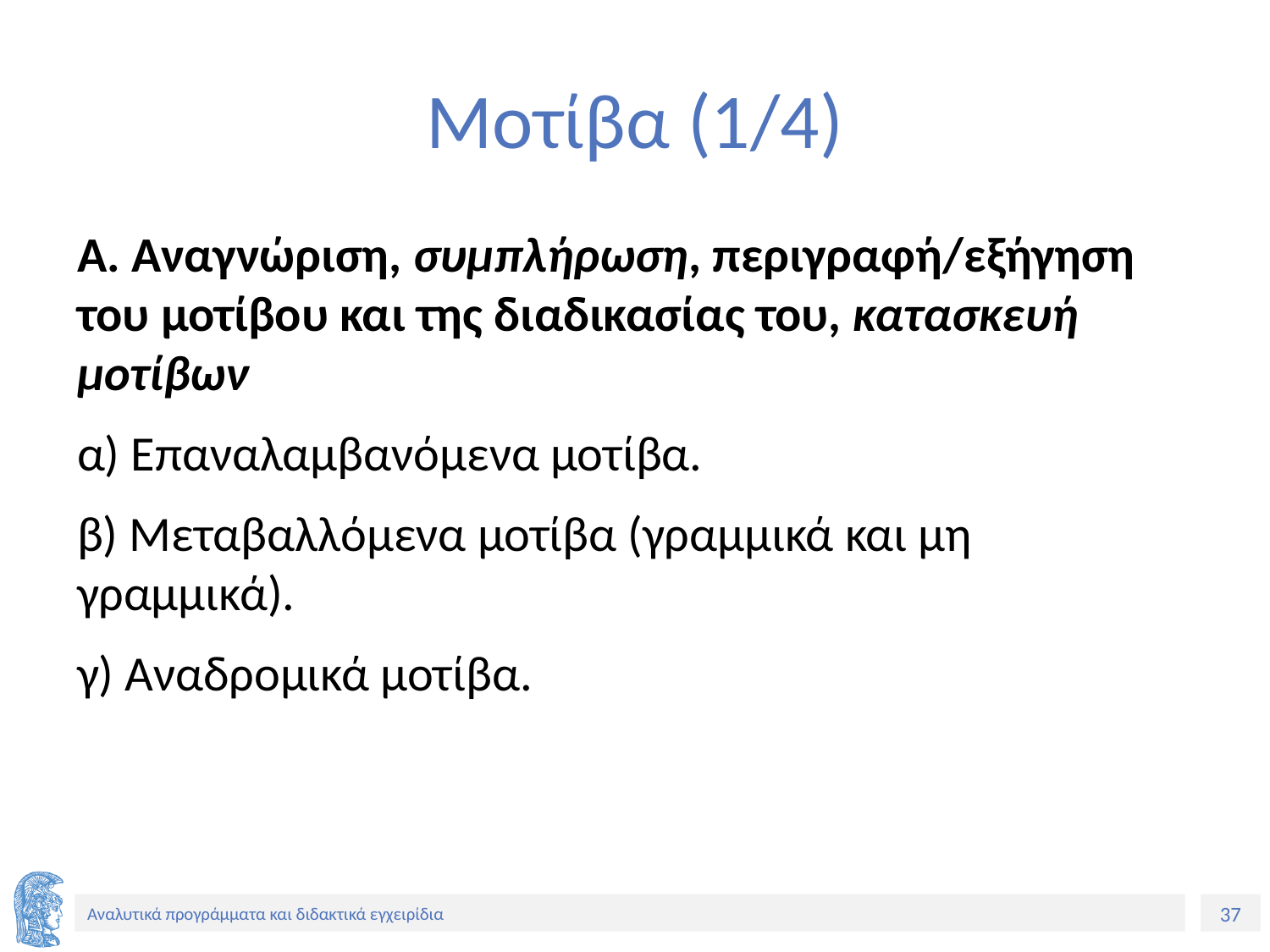

# Μοτίβα (1/4)
Α. Αναγνώριση, συμπλήρωση, περιγραφή/εξήγηση του μοτίβου και της διαδικασίας του, κατασκευή μοτίβων
α) Επαναλαμβανόμενα μοτίβα.
β) Μεταβαλλόμενα μοτίβα (γραμμικά και μη γραμμικά).
γ) Αναδρομικά μοτίβα.